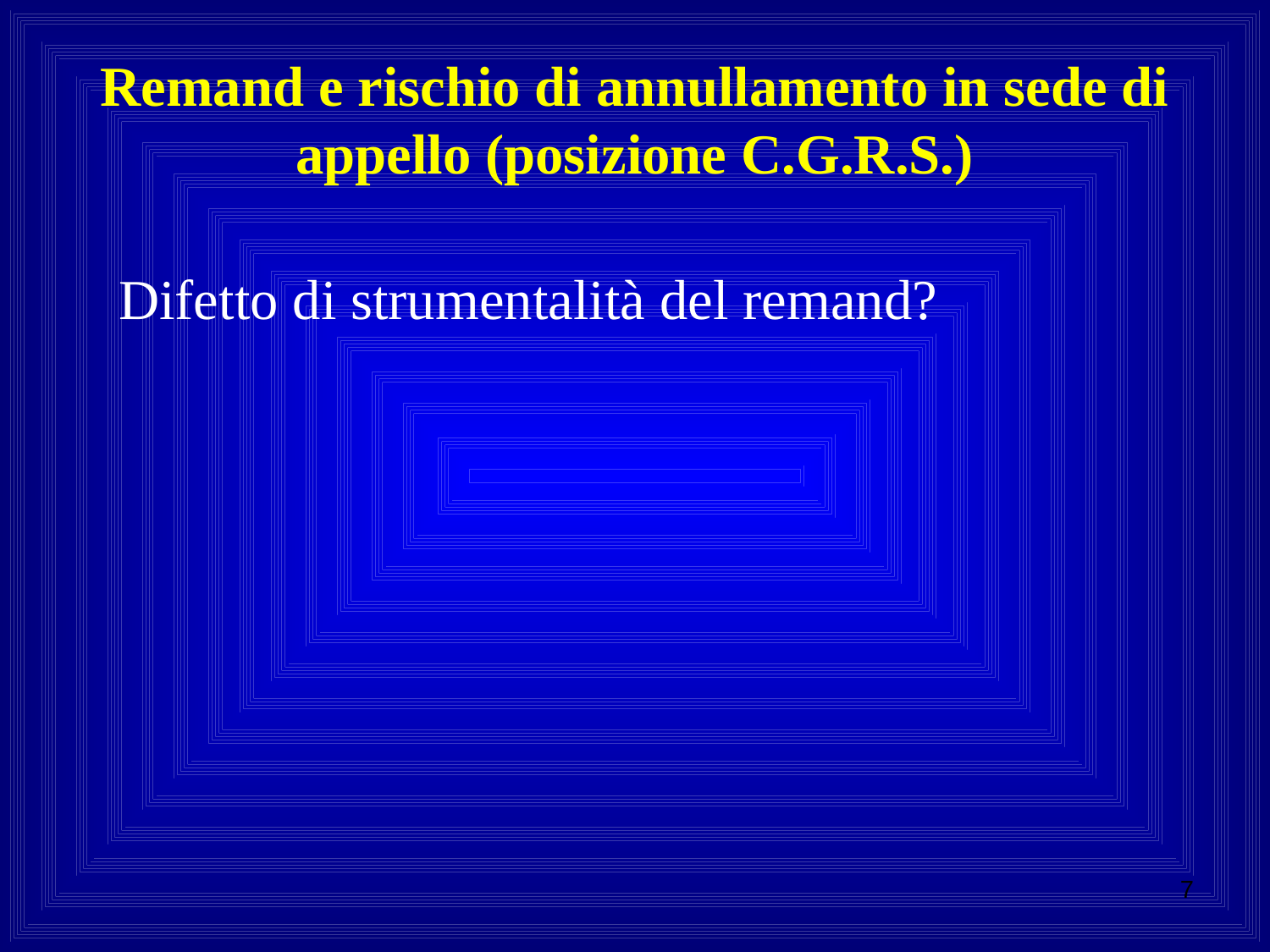

# Remand e rischio di annullamento in sede di appello (posizione C.G.R.S.)
     	Difetto di strumentalità del remand?
7